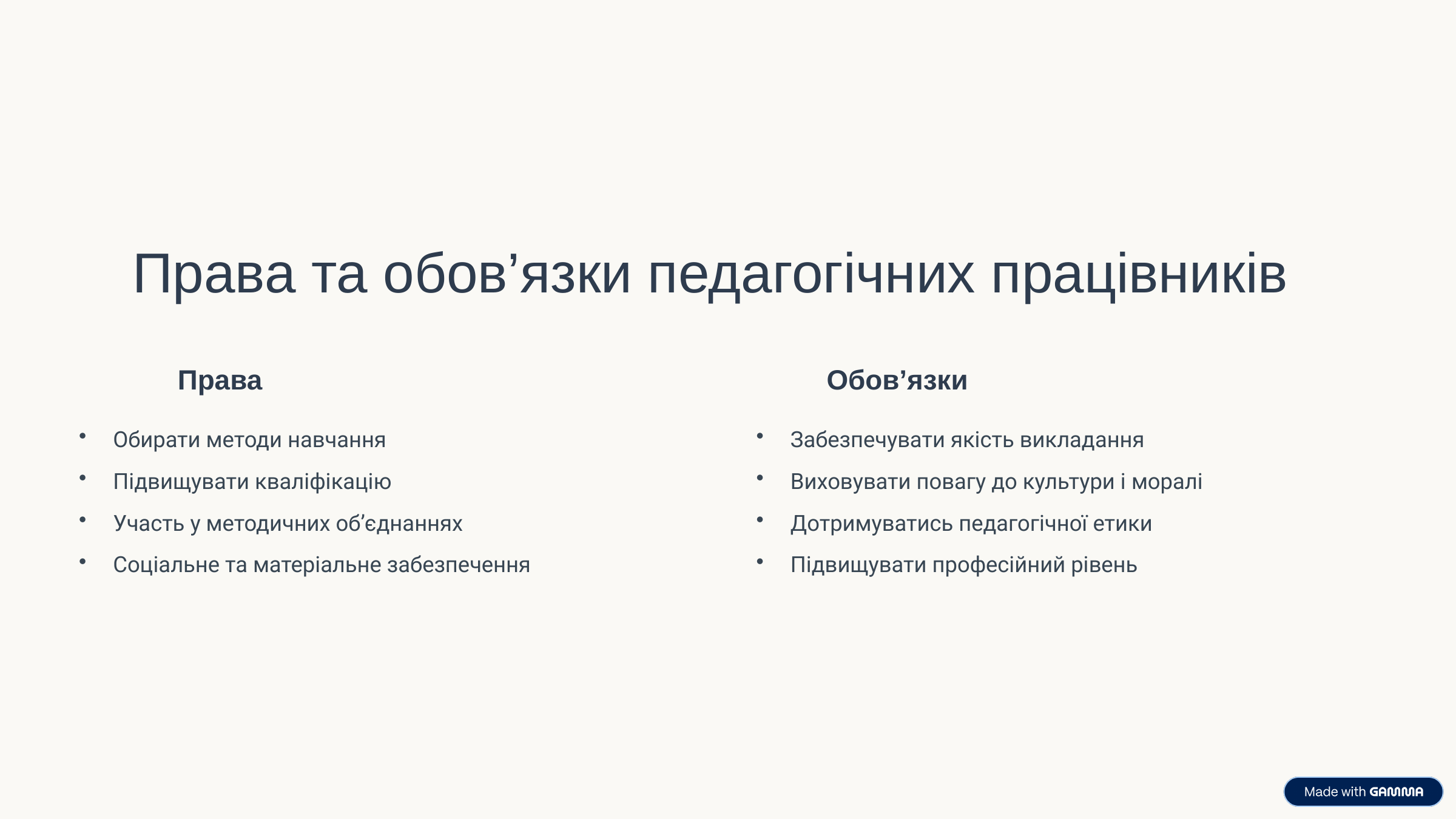

Права та обов’язки педагогічних працівників
Права
Обов’язки
Обирати методи навчання
Забезпечувати якість викладання
Підвищувати кваліфікацію
Виховувати повагу до культури і моралі
Участь у методичних об’єднаннях
Дотримуватись педагогічної етики
Соціальне та матеріальне забезпечення
Підвищувати професійний рівень